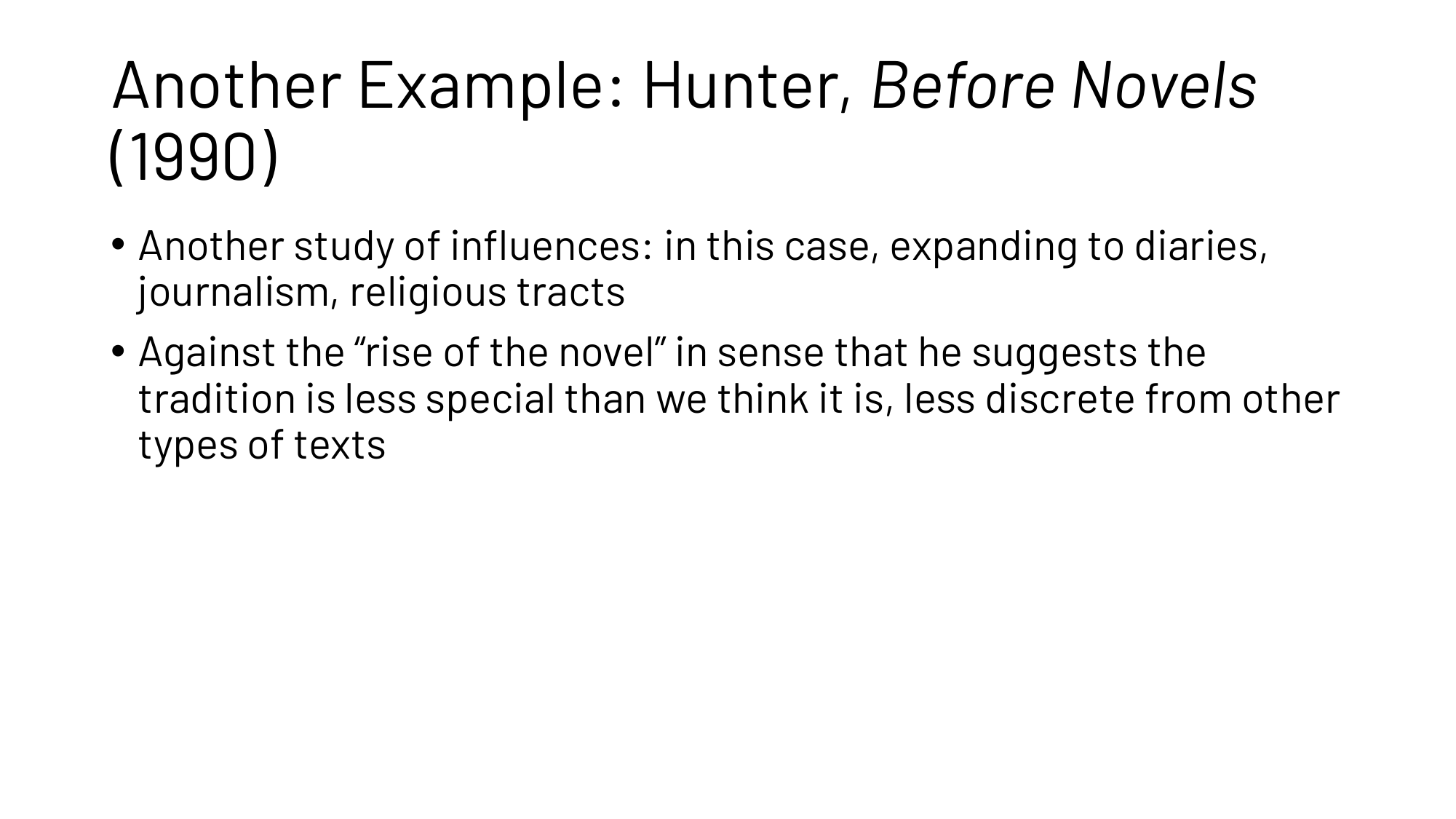

# Another Example: Hunter, Before Novels (1990)
Another study of influences: in this case, expanding to diaries, journalism, religious tracts
Against the “rise of the novel” in sense that he suggests the tradition is less special than we think it is, less discrete from other types of texts